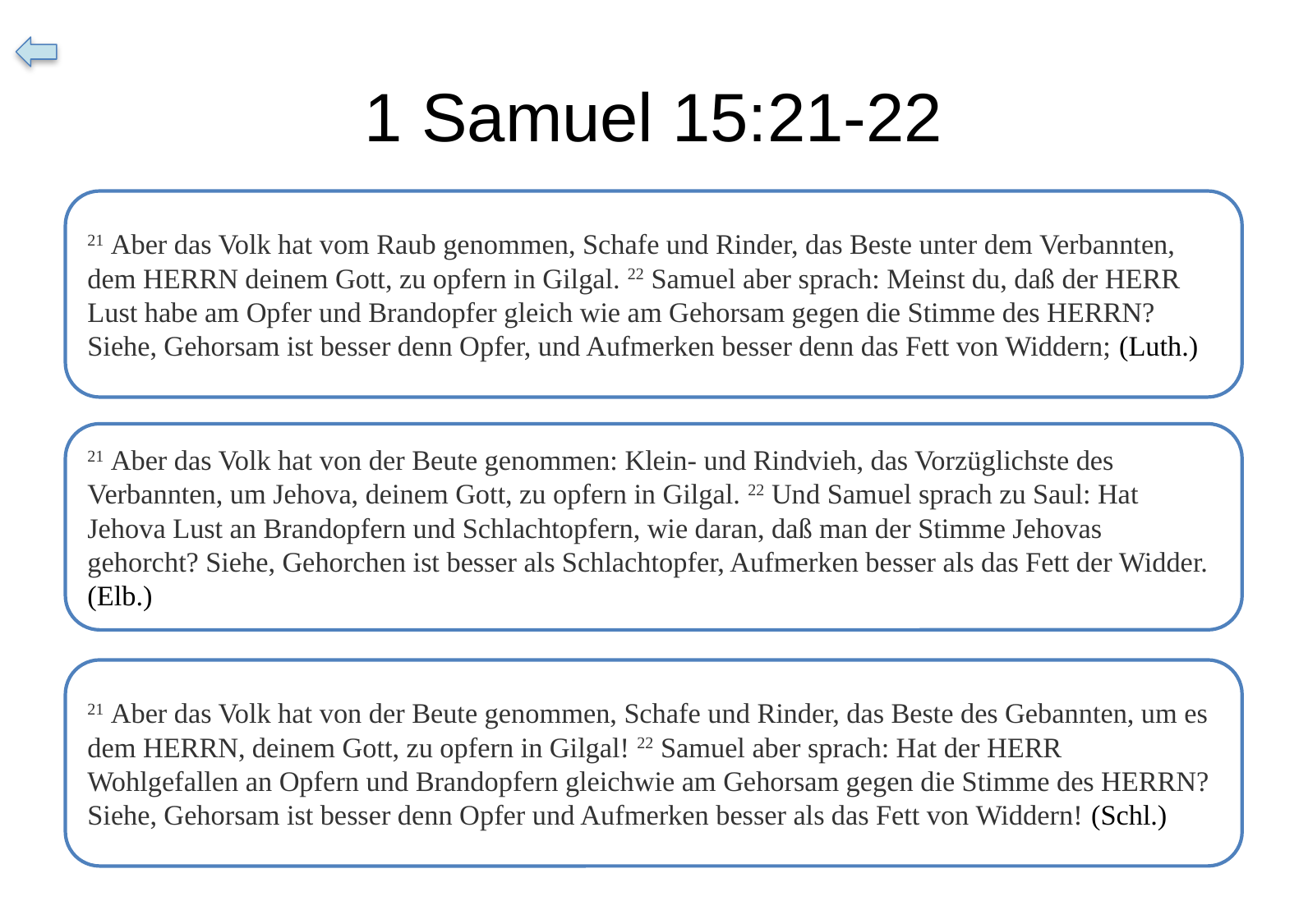

# 1 Samuel 15:21-22
21 Aber das Volk hat vom Raub genommen, Schafe und Rinder, das Beste unter dem Verbannten, dem HERRN deinem Gott, zu opfern in Gilgal. 22 Samuel aber sprach: Meinst du, daß der HERR Lust habe am Opfer und Brandopfer gleich wie am Gehorsam gegen die Stimme des HERRN? Siehe, Gehorsam ist besser denn Opfer, und Aufmerken besser denn das Fett von Widdern; (Luth.)
21 Aber das Volk hat von der Beute genommen: Klein- und Rindvieh, das Vorzüglichste des Verbannten, um Jehova, deinem Gott, zu opfern in Gilgal. 22 Und Samuel sprach zu Saul: Hat Jehova Lust an Brandopfern und Schlachtopfern, wie daran, daß man der Stimme Jehovas gehorcht? Siehe, Gehorchen ist besser als Schlachtopfer, Aufmerken besser als das Fett der Widder. (Elb.)
21 Aber das Volk hat von der Beute genommen, Schafe und Rinder, das Beste des Gebannten, um es dem HERRN, deinem Gott, zu opfern in Gilgal! 22 Samuel aber sprach: Hat der HERR Wohlgefallen an Opfern und Brandopfern gleichwie am Gehorsam gegen die Stimme des HERRN? Siehe, Gehorsam ist besser denn Opfer und Aufmerken besser als das Fett von Widdern! (Schl.)